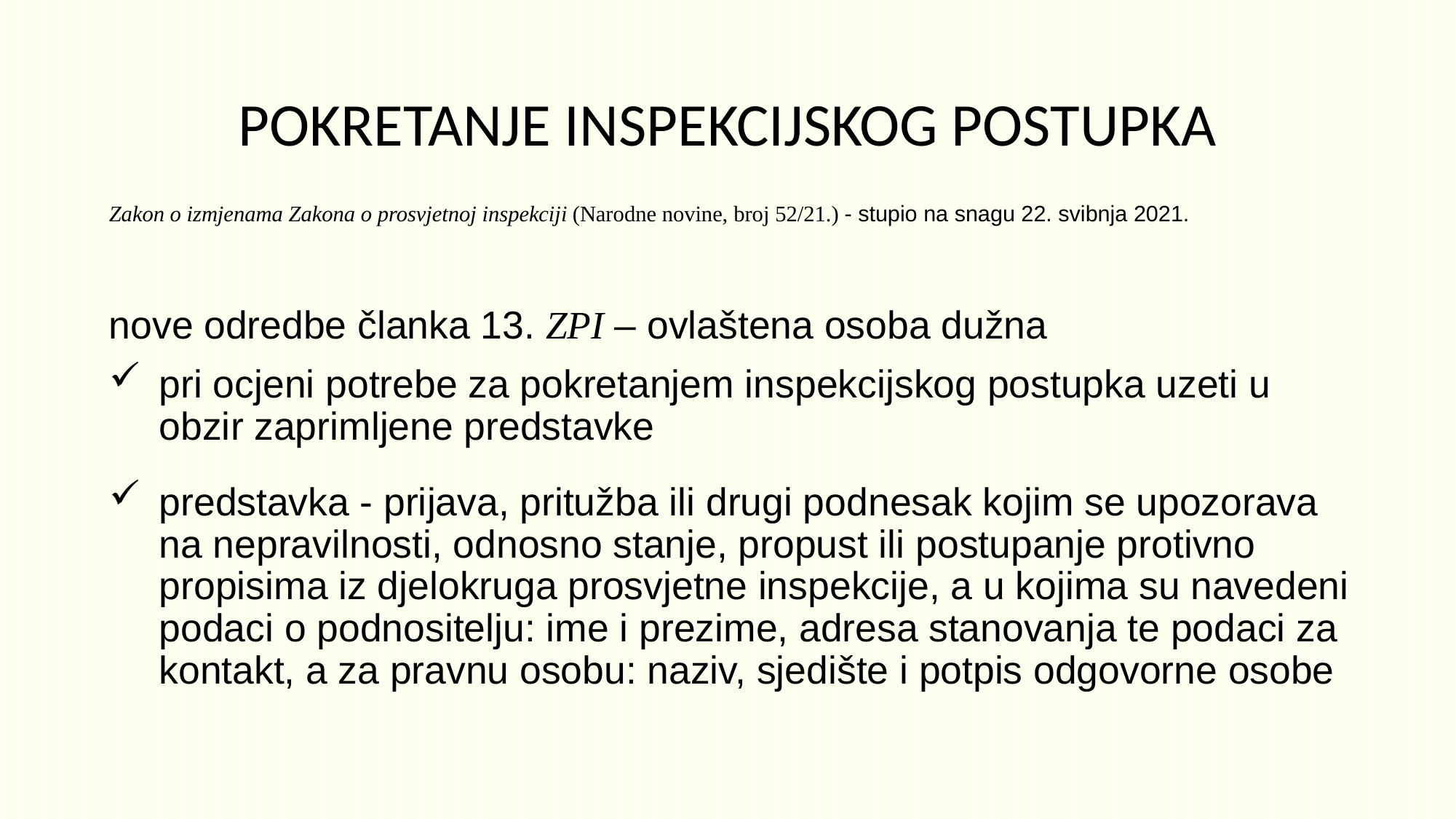

# POKRETANJE INSPEKCIJSKOG POSTUPKA
Zakon o izmjenama Zakona o prosvjetnoj inspekciji (Narodne novine, broj 52/21.) - stupio na snagu 22. svibnja 2021.
nove odredbe članka 13. ZPI – ovlaštena osoba dužna
pri ocjeni potrebe za pokretanjem inspekcijskog postupka uzeti u obzir zaprimljene predstavke
predstavka - prijava, pritužba ili drugi podnesak kojim se upozorava na nepravilnosti, odnosno stanje, propust ili postupanje protivno propisima iz djelokruga prosvjetne inspekcije, a u kojima su navedeni podaci o podnositelju: ime i prezime, adresa stanovanja te podaci za kontakt, a za pravnu osobu: naziv, sjedište i potpis odgovorne osobe